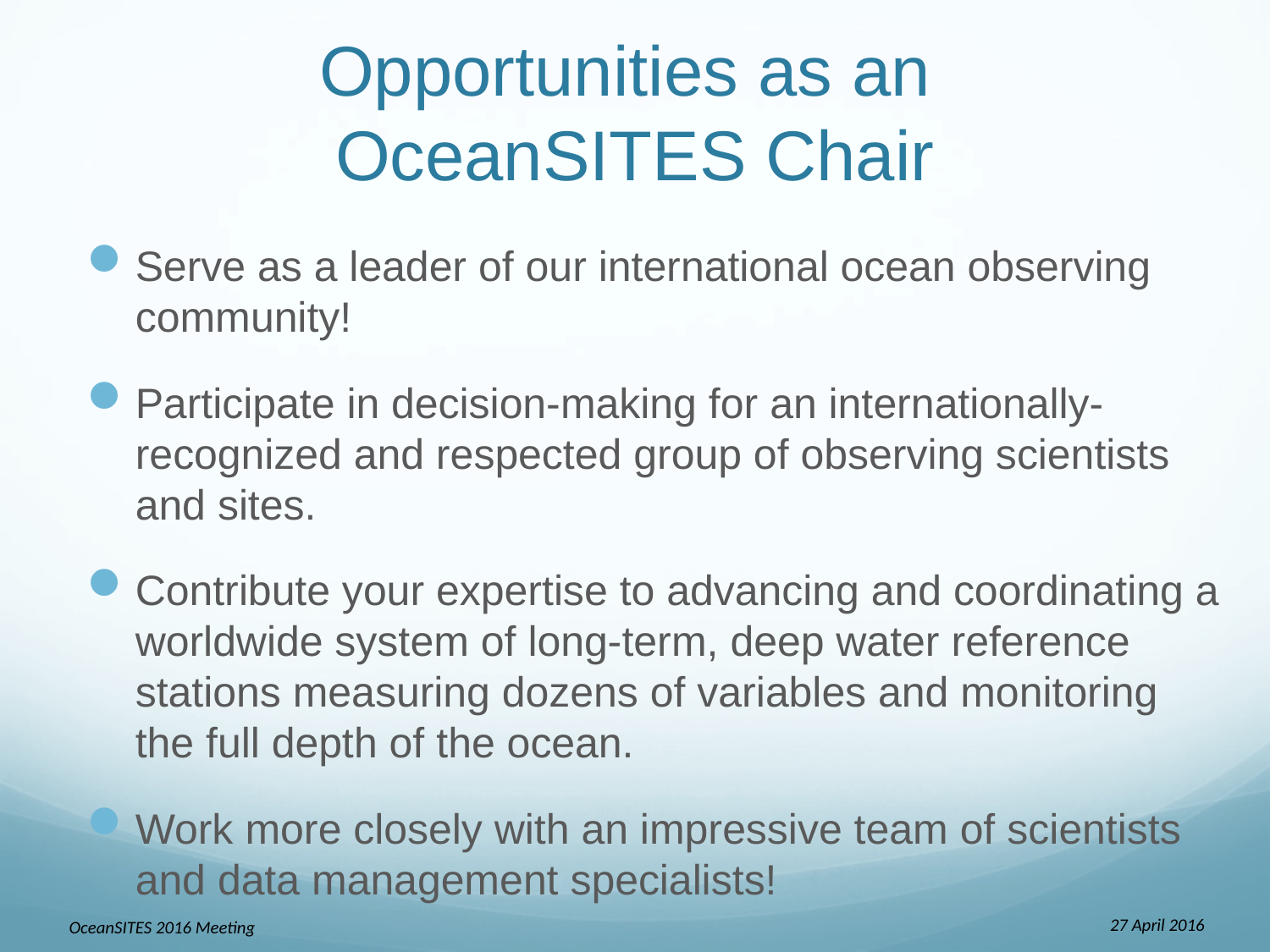

# Opportunities as an OceanSITES Chair
Serve as a leader of our international ocean observing community!
Participate in decision-making for an internationally-recognized and respected group of observing scientists and sites.
Contribute your expertise to advancing and coordinating a worldwide system of long-term, deep water reference stations measuring dozens of variables and monitoring the full depth of the ocean.
Work more closely with an impressive team of scientists and data management specialists!